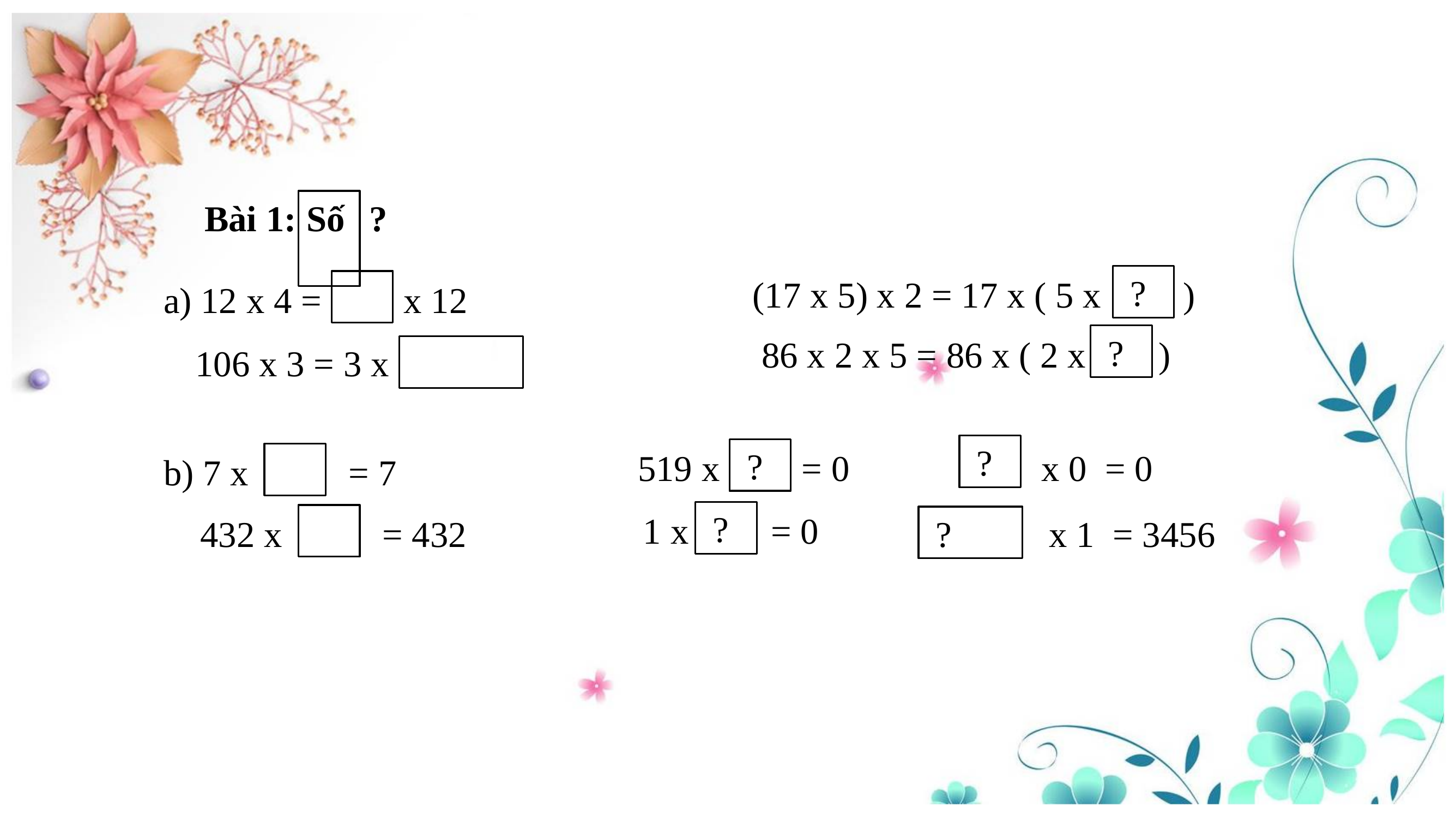

Bài 1:        ?
Số
 ?
 (17 x 5) x 2 = 17 x ( 5 x         )

a) 12 x 4 =         x 12
 ?
  86 x 2 x 5 = 86 x ( 2 x        )
  106 x 3 = 3 x

 ?
 ?
 519 x         = 0
         x 0  = 0

b) 7 x           = 7
 ?
 1 x         = 0

    432 x           = 432
 ?
     x 1  = 3456